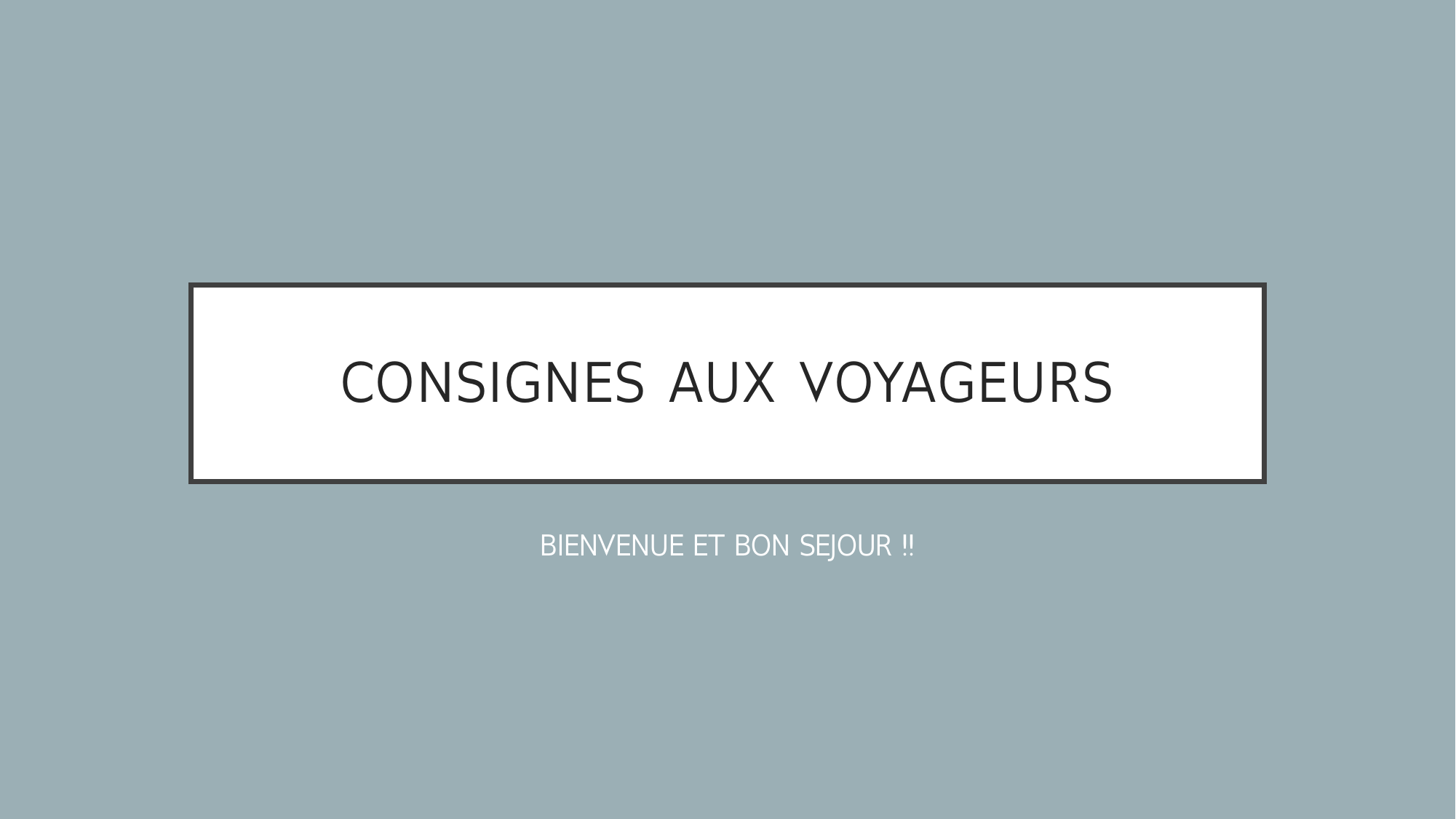

# CONSIGNES AUX VOYAGEURS
BIENVENUE ET BON SEJOUR !!